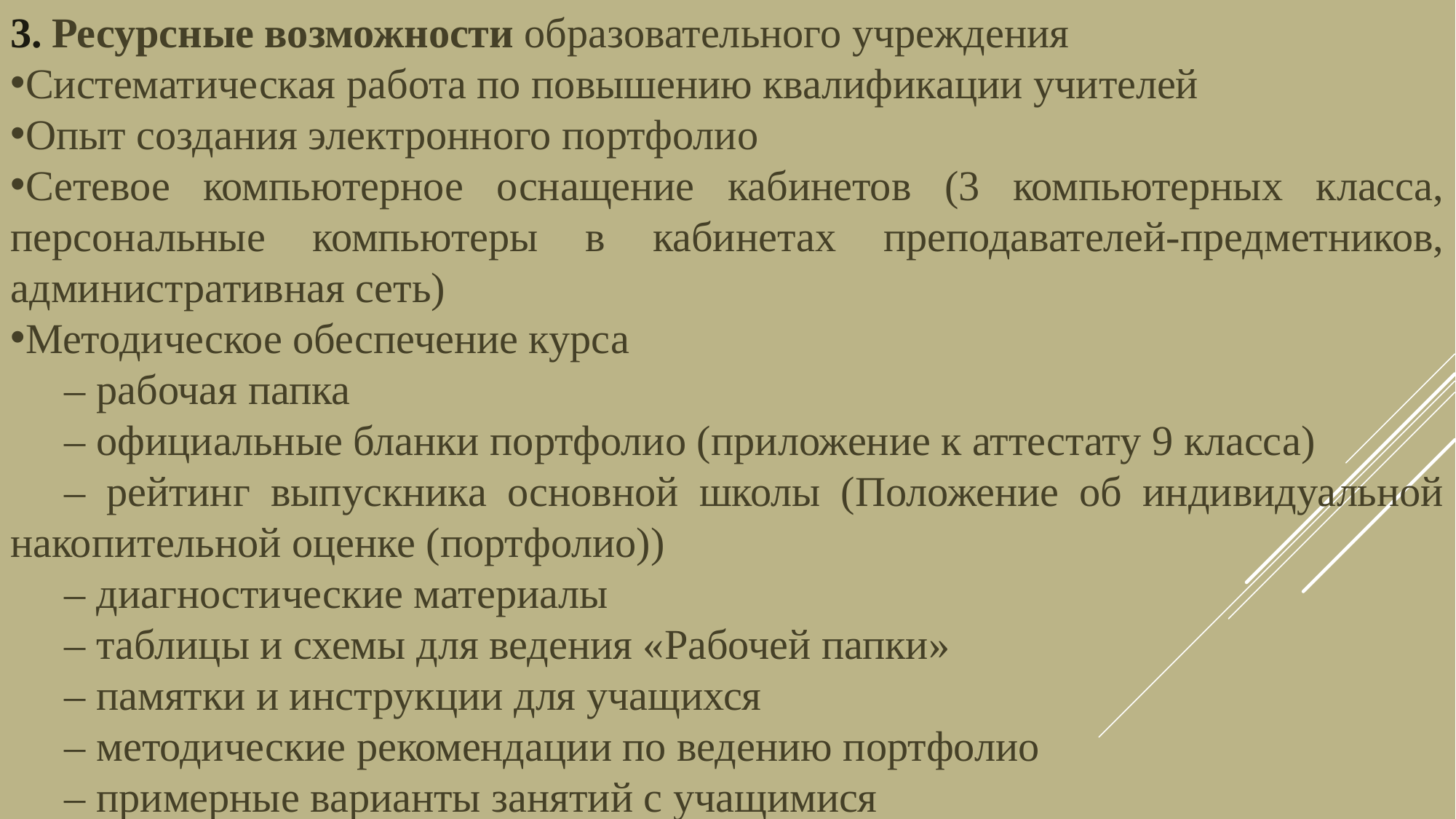

Ресурсные возможности образовательного учреждения
Систематическая работа по повышению квалификации учителей
Опыт создания электронного портфолио
Сетевое компьютерное оснащение кабинетов (3 компьютерных класса, персональные компьютеры в кабинетах преподавателей-предметников, административная сеть)
Методическое обеспечение курса
– рабочая папка
– официальные бланки портфолио (приложение к аттестату 9 класса)
– рейтинг выпускника основной школы (Положение об индивидуальной накопительной оценке (портфолио))
– диагностические материалы
– таблицы и схемы для ведения «Рабочей папки»
– памятки и инструкции для учащихся
– методические рекомендации по ведению портфолио
– примерные варианты занятий с учащимися